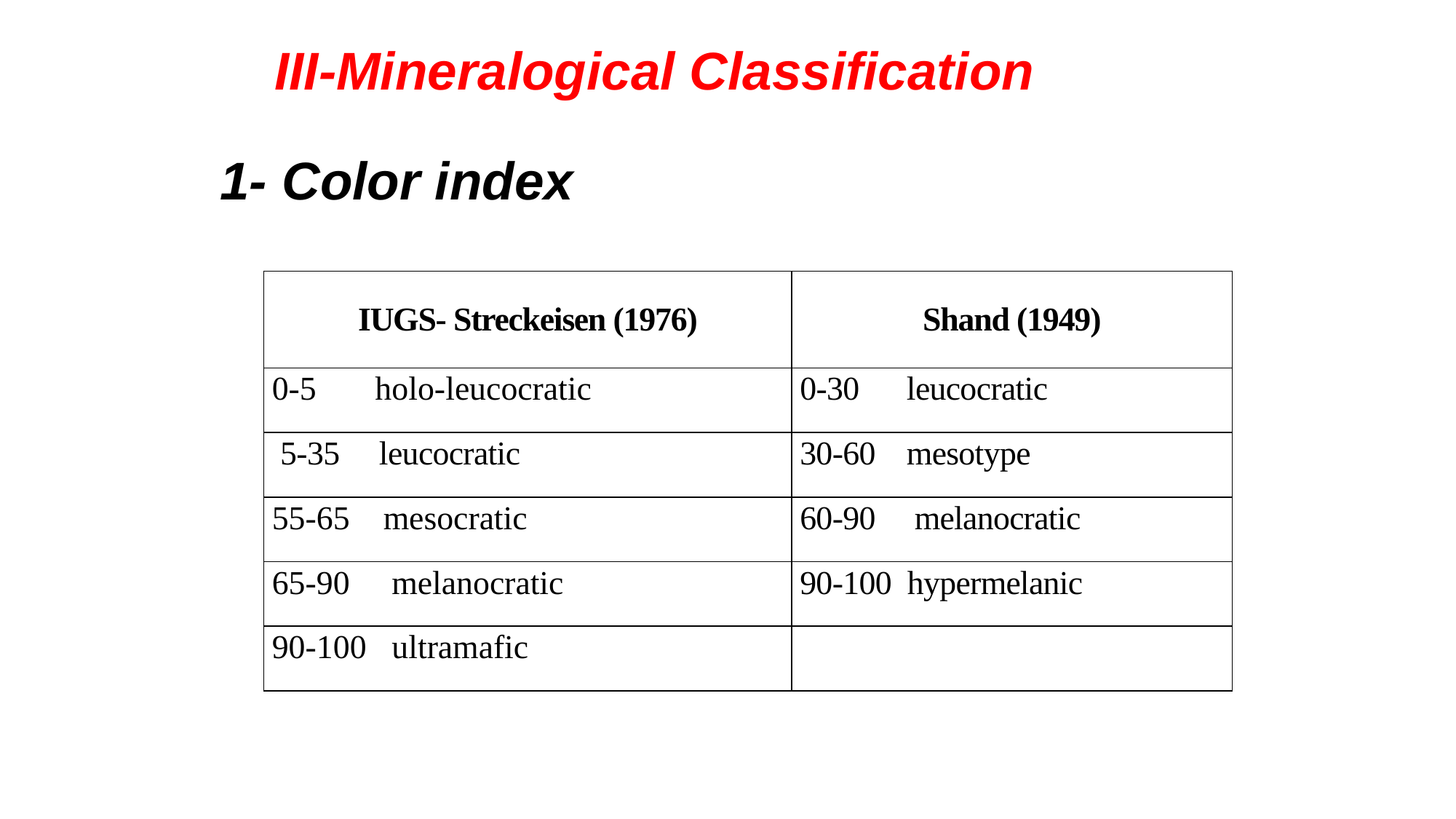

# III-Mineralogical Classification
1- Color index
| IUGS- Streckeisen (1976) | Shand (1949) |
| --- | --- |
| 0-5 holo-leucocratic | 0-30 leucocratic |
| 5-35 leucocratic | 30-60 mesotype |
| 55-65 mesocratic | 60-90 melanocratic |
| 65-90 melanocratic | 90-100 hypermelanic |
| 90-100 ultramafic |  |